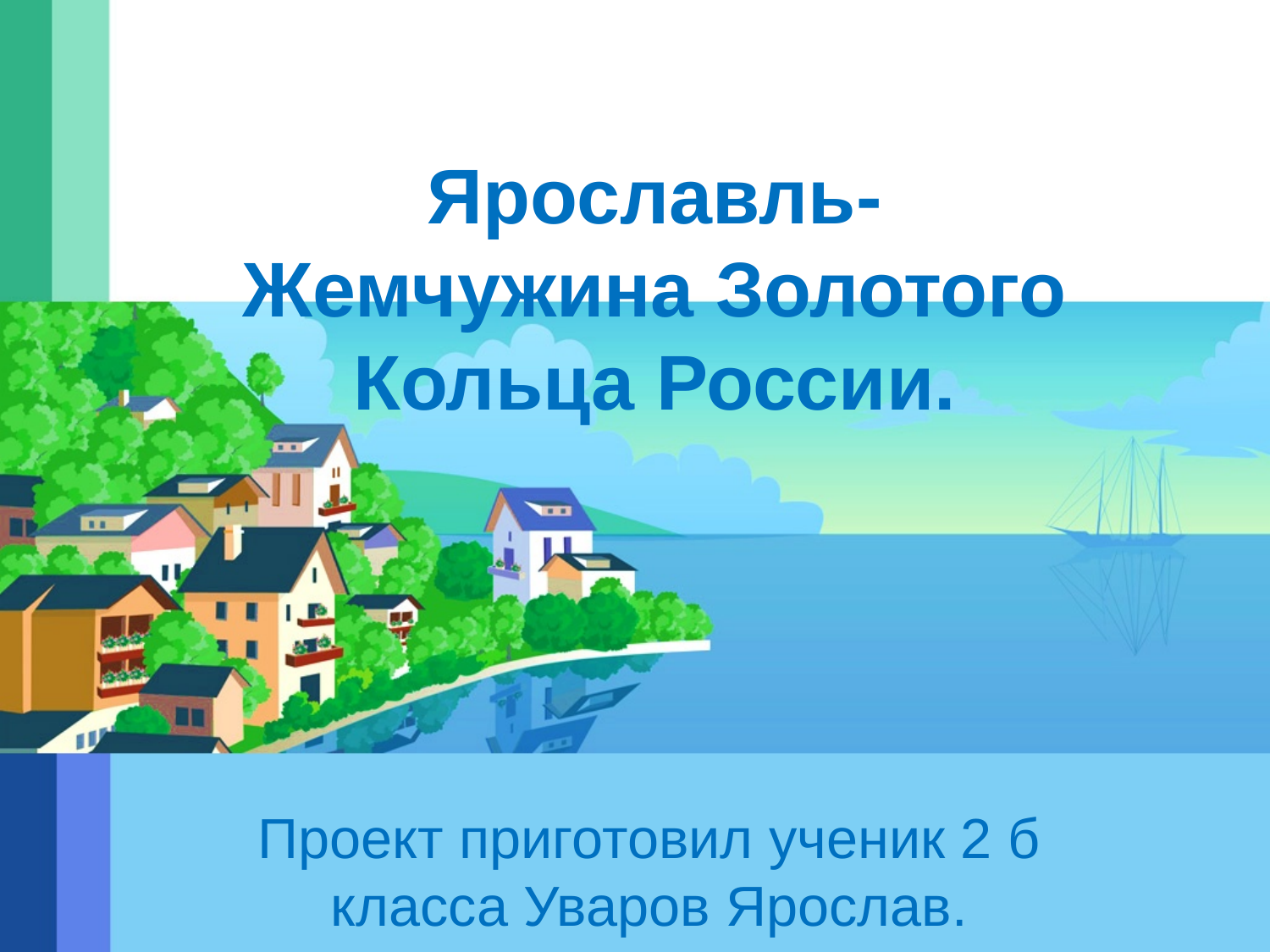

# Ярославль-Жемчужина Золотого Кольца России.
Проект приготовил ученик 2 б класса Уваров Ярослав.